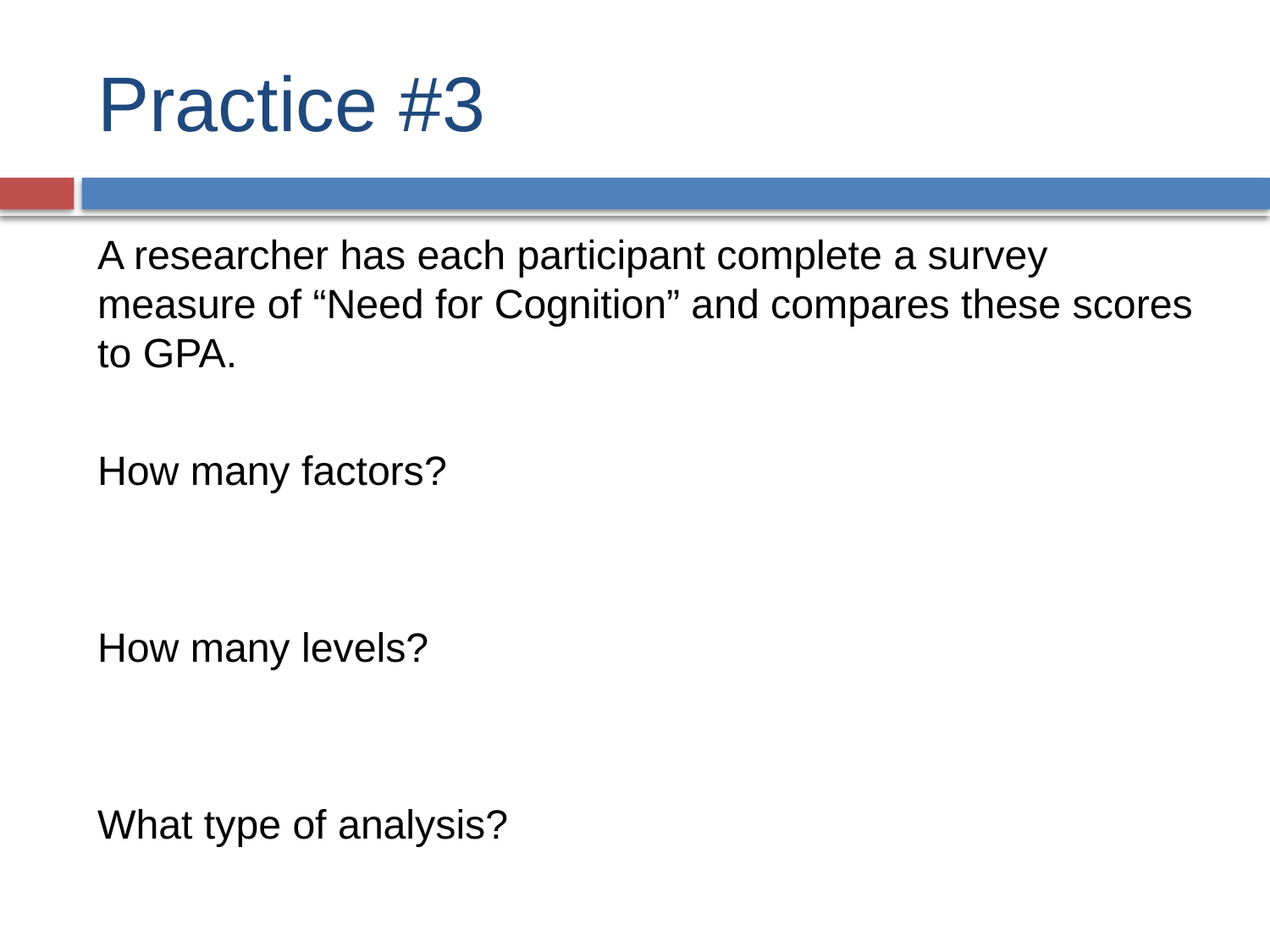

# Practice #3
A researcher has each participant complete a survey measure of “Need for Cognition” and compares these scores to GPA.

How many factors?
     Trick question.  No categorical variables.

How many levels?
     Trick question.  No categorical variables.

What type of analysis?
     Correlational.  Both variables are continuous.